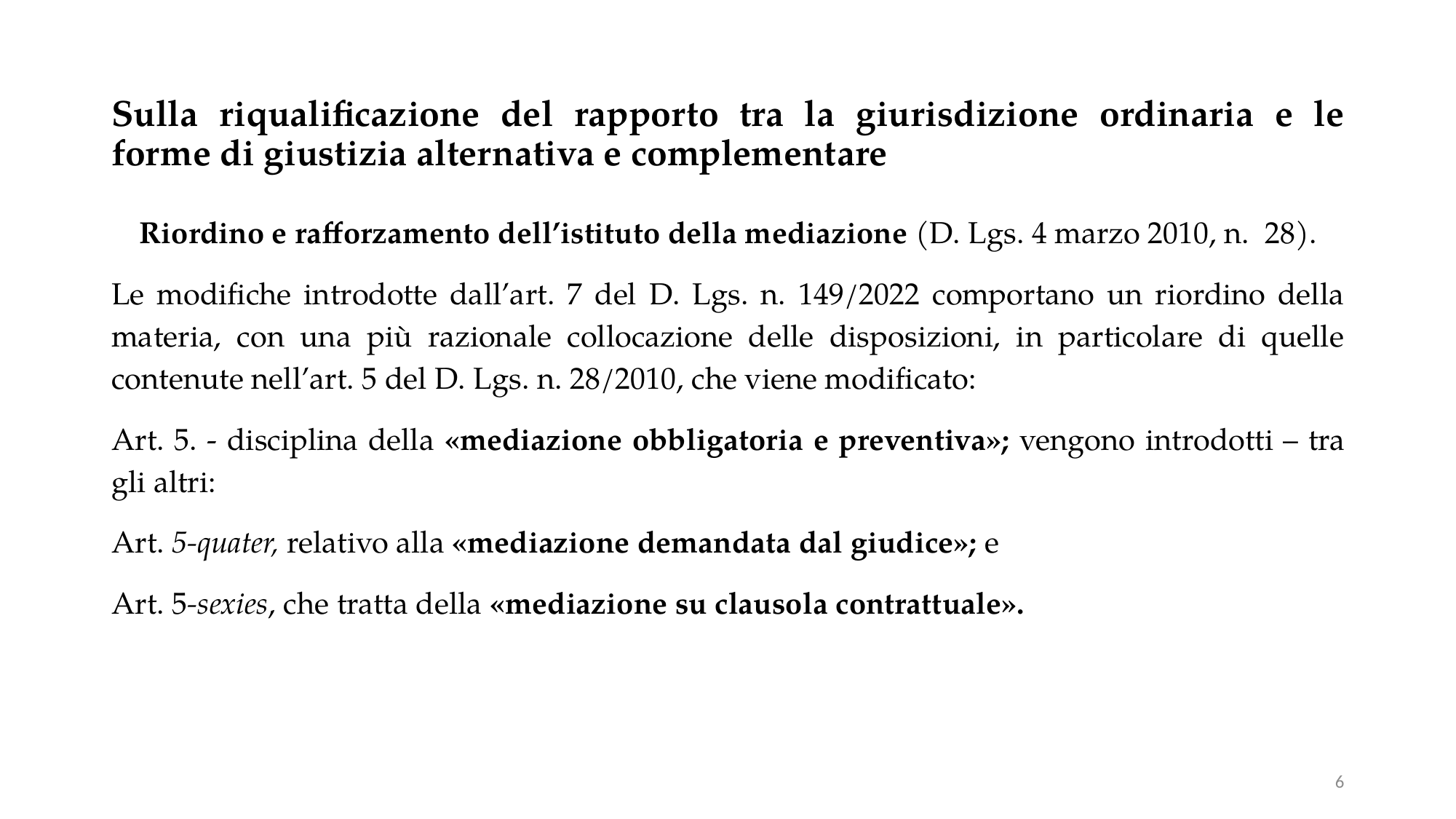

# Sulla riqualificazione del rapporto tra la giurisdizione ordinaria e le forme di giustizia alternativa e complementare
Riordino e rafforzamento dell’istituto della mediazione (D. Lgs. 4 marzo 2010, n.  28).
Le modifiche introdotte dall’art. 7 del D. Lgs. n. 149/2022 comportano un riordino della materia, con una più razionale collocazione delle disposizioni, in particolare di quelle contenute nell’art. 5 del D. Lgs. n. 28/2010, che viene modificato:
Art. 5. - disciplina della «mediazione obbligatoria e preventiva»; vengono introdotti – tra gli altri:
Art. 5-quater, relativo alla «mediazione demandata dal giudice»; e
Art. 5-sexies, che tratta della «mediazione su clausola contrattuale».
6